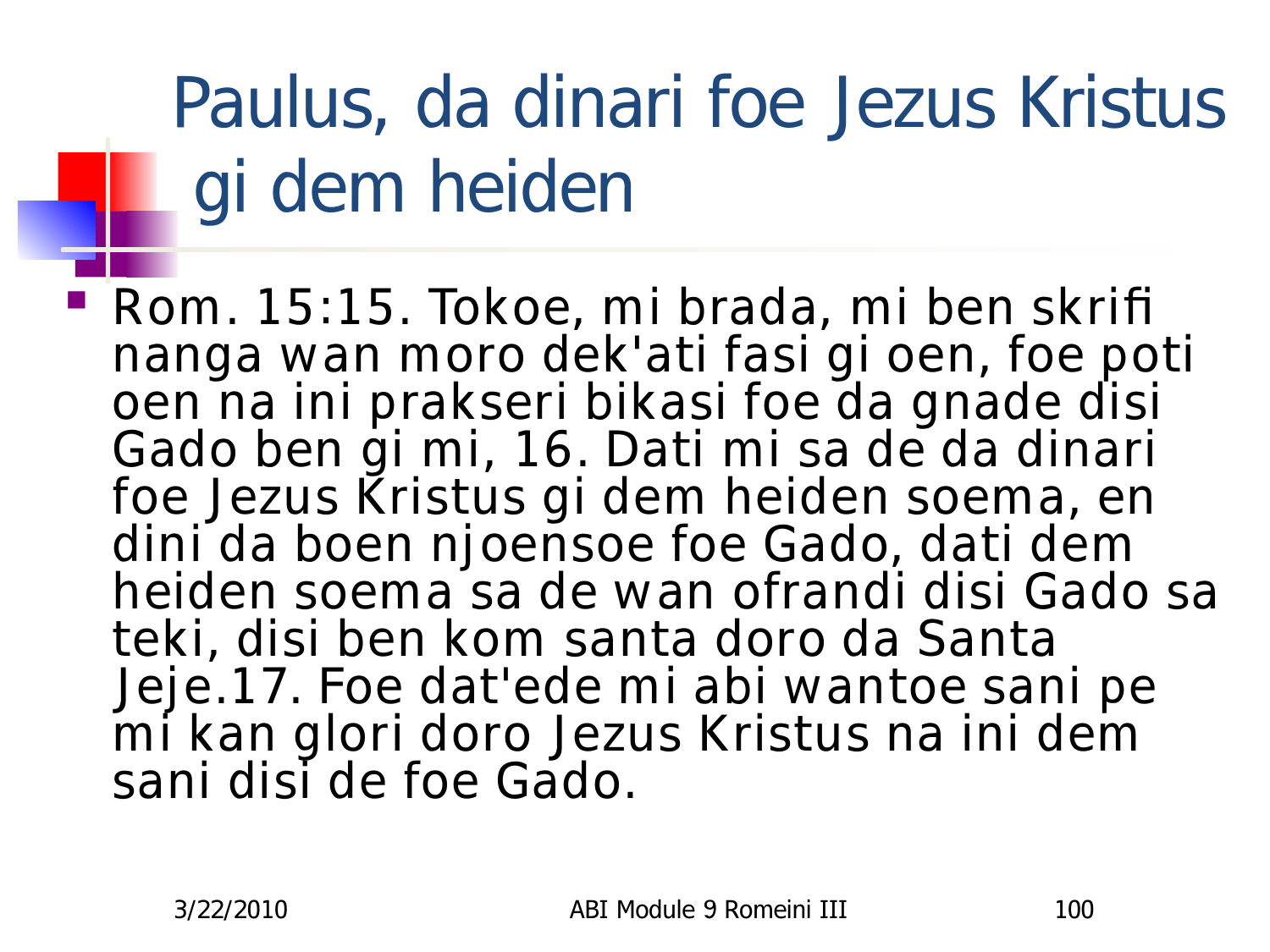

# Paulus, da dinari foe Jezus Kristus  gi dem heiden
Rom. 15:15. Tokoe, mi brada, mi ben skrifi nanga wan moro dek'ati fasi gi oen, foe poti oen na ini prakseri bikasi foe da gnade disi Gado ben gi mi, 16. Dati mi sa de da dinari foe Jezus Kristus gi dem heiden soema, en dini da boen njoensoe foe Gado, dati dem heiden soema sa de wan ofrandi disi Gado sa teki, disi ben kom santa doro da Santa Jeje.17. Foe dat'ede mi abi wantoe sani pe mi kan glori doro Jezus Kristus na ini dem sani disi de foe Gado.
3/22/2010
ABI Module 9 Romeini III
100